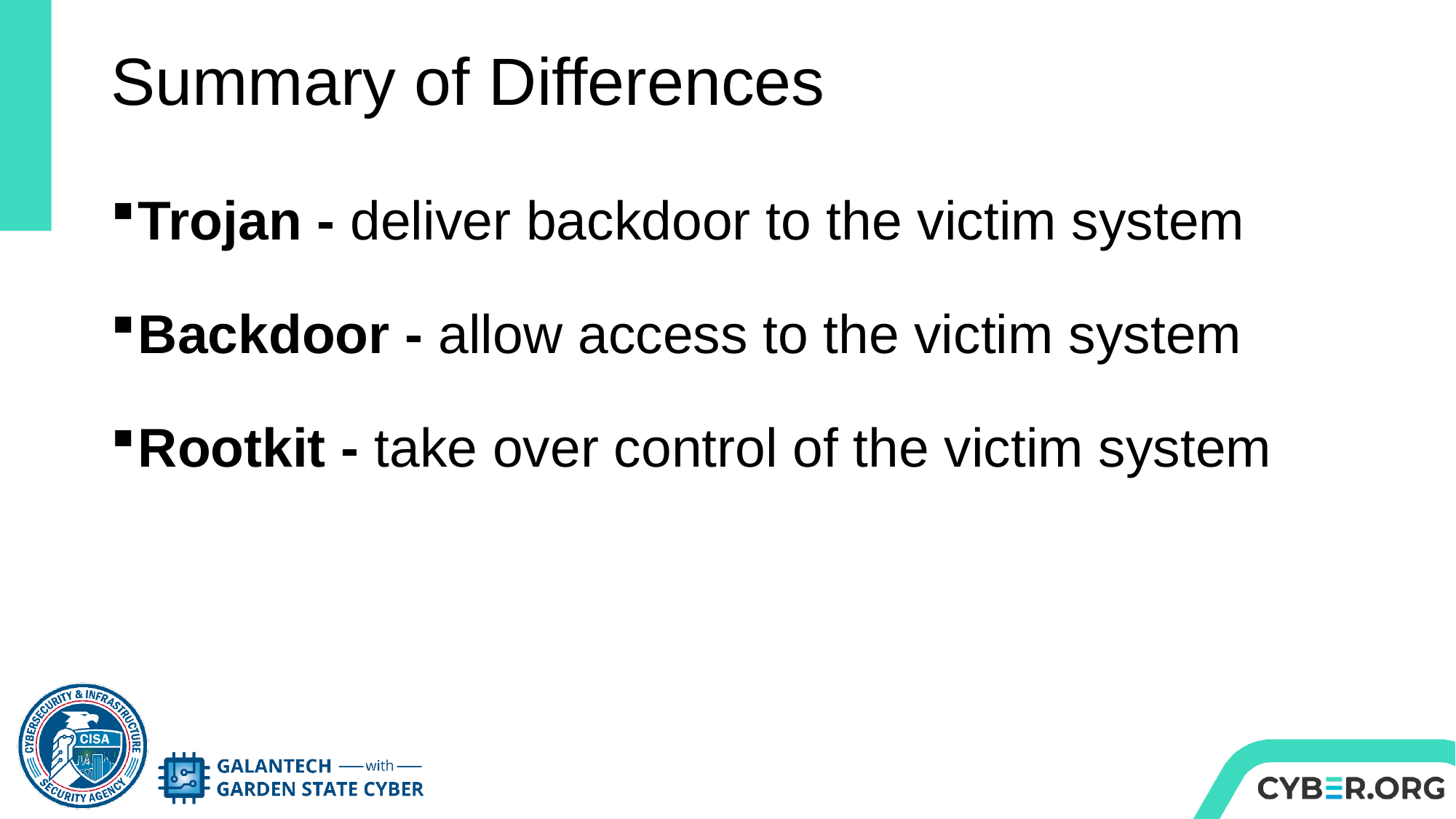

# Summary of Differences
Trojan - deliver backdoor to the victim system
Backdoor - allow access to the victim system
Rootkit - take over control of the victim system